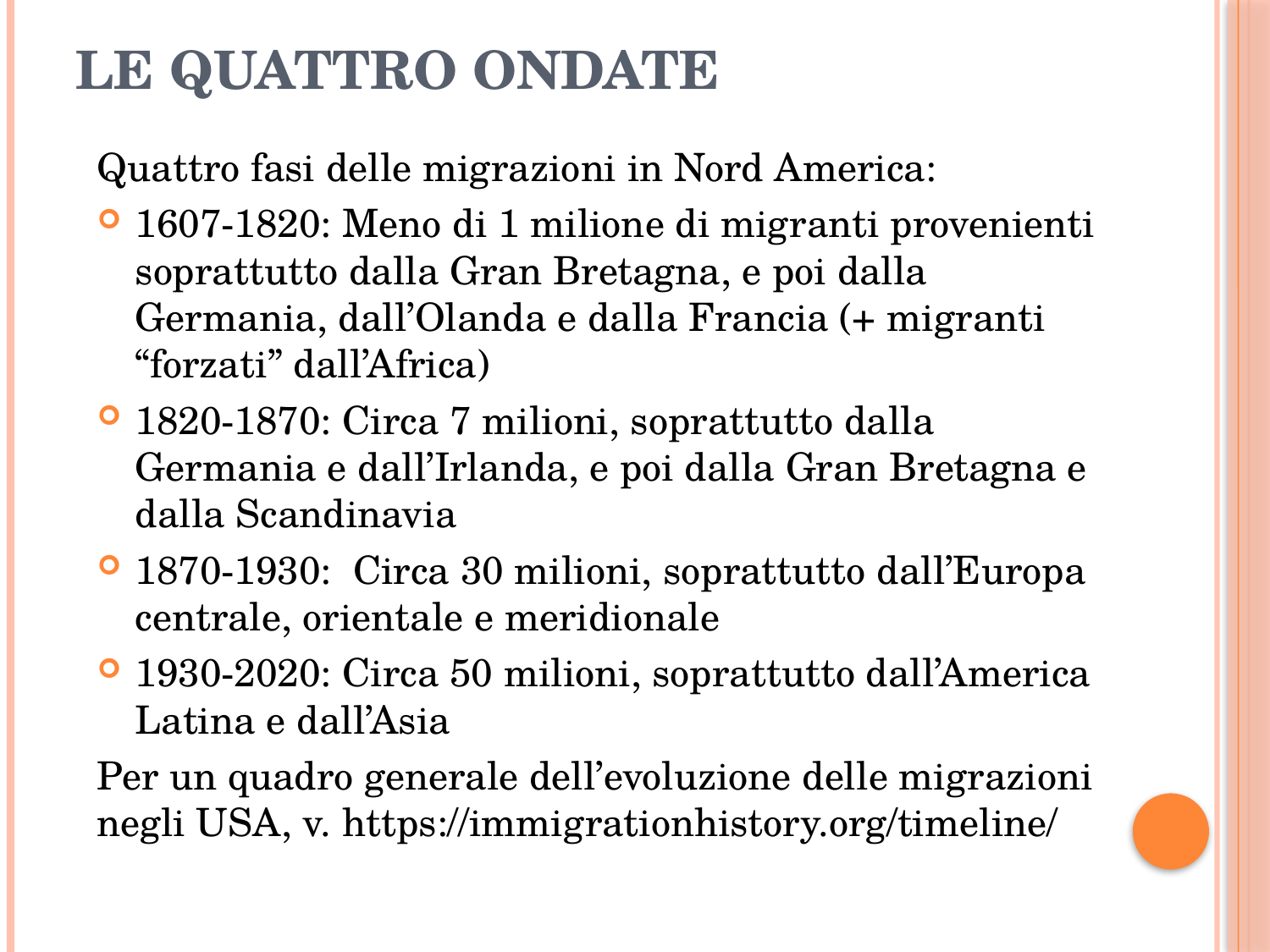

# LE QUATTRO ONDATE
Quattro fasi delle migrazioni in Nord America:
1607-1820: Meno di 1 milione di migranti provenienti soprattutto dalla Gran Bretagna, e poi dalla Germania, dall’Olanda e dalla Francia (+ migranti “forzati” dall’Africa)
1820-1870: Circa 7 milioni, soprattutto dalla Germania e dall’Irlanda, e poi dalla Gran Bretagna e dalla Scandinavia
1870-1930:  Circa 30 milioni, soprattutto dall’Europa centrale, orientale e meridionale
1930-2020: Circa 50 milioni, soprattutto dall’America Latina e dall’Asia
Per un quadro generale dell’evoluzione delle migrazioni negli USA, v. https://immigrationhistory.org/timeline/